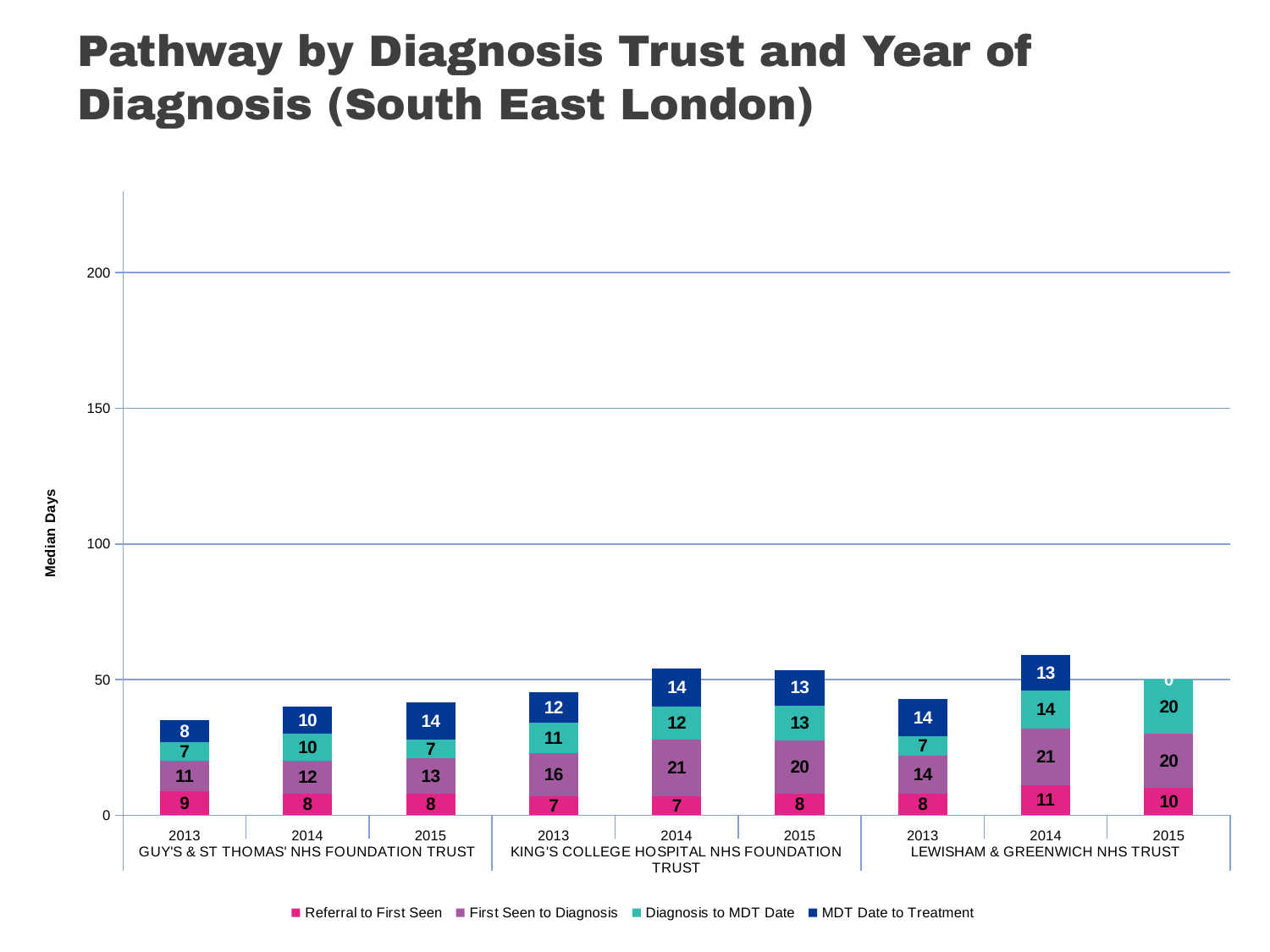

# Pathway by Diagnosis Trust and Year of Diagnosis (South East London)

### Chart

| Category | Referral to First Seen  | First Seen to Diagnosis  | Diagnosis to MDT Date  | MDT Date to Treatment  |
|---|---|---|---|---|
| 2013 | 9.0 | 11.0 | 7.0 | 8.0 |
| 2014 | 8.0 | 12.0 | 10.0 | 10.0 |
| 2015 | 8.0 | 13.0 | 7.0 | 13.5 |
| 2013 | 7.0 | 16.0 | 11.0 | 11.5 |
| 2014 | 7.0 | 21.0 | 12.0 | 14.0 |
| 2015 | 8.0 | 19.5 | 13.0 | 13.0 |
| 2013 | 8.0 | 14.0 | 7.0 | 14.0 |
| 2014 | 11.0 | 21.0 | 14.0 | 13.0 |
| 2015 | 10.0 | 20.0 | 20.0 | 0.0 |